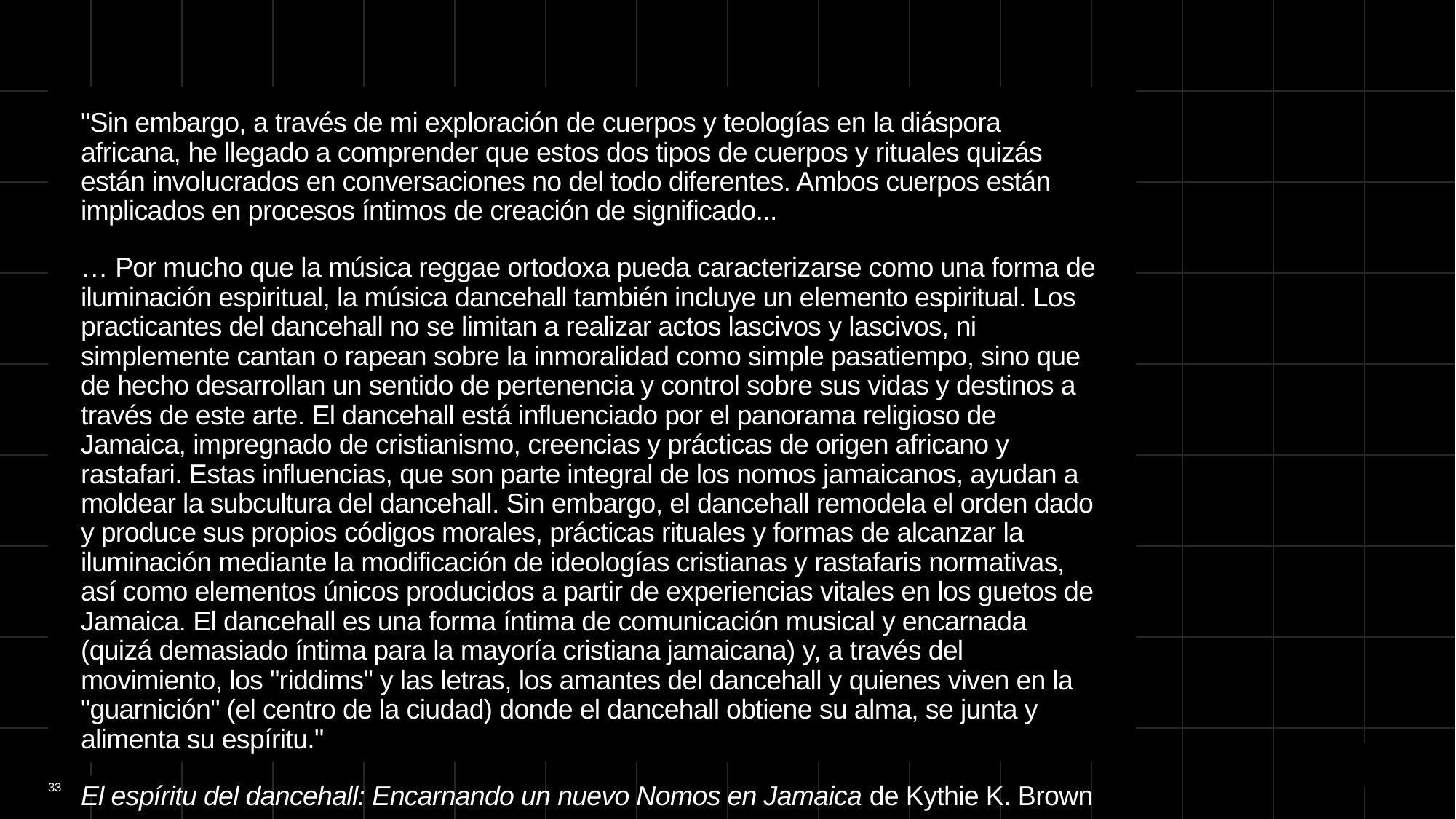

"Sin embargo, a través de mi exploración de cuerpos y teologías en la diáspora africana, he llegado a comprender que estos dos tipos de cuerpos y rituales quizás están involucrados en conversaciones no del todo diferentes. Ambos cuerpos están implicados en procesos íntimos de creación de significado...
… Por mucho que la música reggae ortodoxa pueda caracterizarse como una forma de iluminación espiritual, la música dancehall también incluye un elemento espiritual. Los practicantes del dancehall no se limitan a realizar actos lascivos y lascivos, ni simplemente cantan o rapean sobre la inmoralidad como simple pasatiempo, sino que de hecho desarrollan un sentido de pertenencia y control sobre sus vidas y destinos a través de este arte. El dancehall está influenciado por el panorama religioso de Jamaica, impregnado de cristianismo, creencias y prácticas de origen africano y rastafari. Estas influencias, que son parte integral de los nomos jamaicanos, ayudan a moldear la subcultura del dancehall. Sin embargo, el dancehall remodela el orden dado y produce sus propios códigos morales, prácticas rituales y formas de alcanzar la iluminación mediante la modificación de ideologías cristianas y rastafaris normativas, así como elementos únicos producidos a partir de experiencias vitales en los guetos de Jamaica. El dancehall es una forma íntima de comunicación musical y encarnada (quizá demasiado íntima para la mayoría cristiana jamaicana) y, a través del movimiento, los "riddims" y las letras, los amantes del dancehall y quienes viven en la "guarnición" (el centro de la ciudad) donde el dancehall obtiene su alma, se junta y alimenta su espíritu."
El espíritu del dancehall: Encarnando un nuevo Nomos en Jamaica de Kythie K. Brown
33